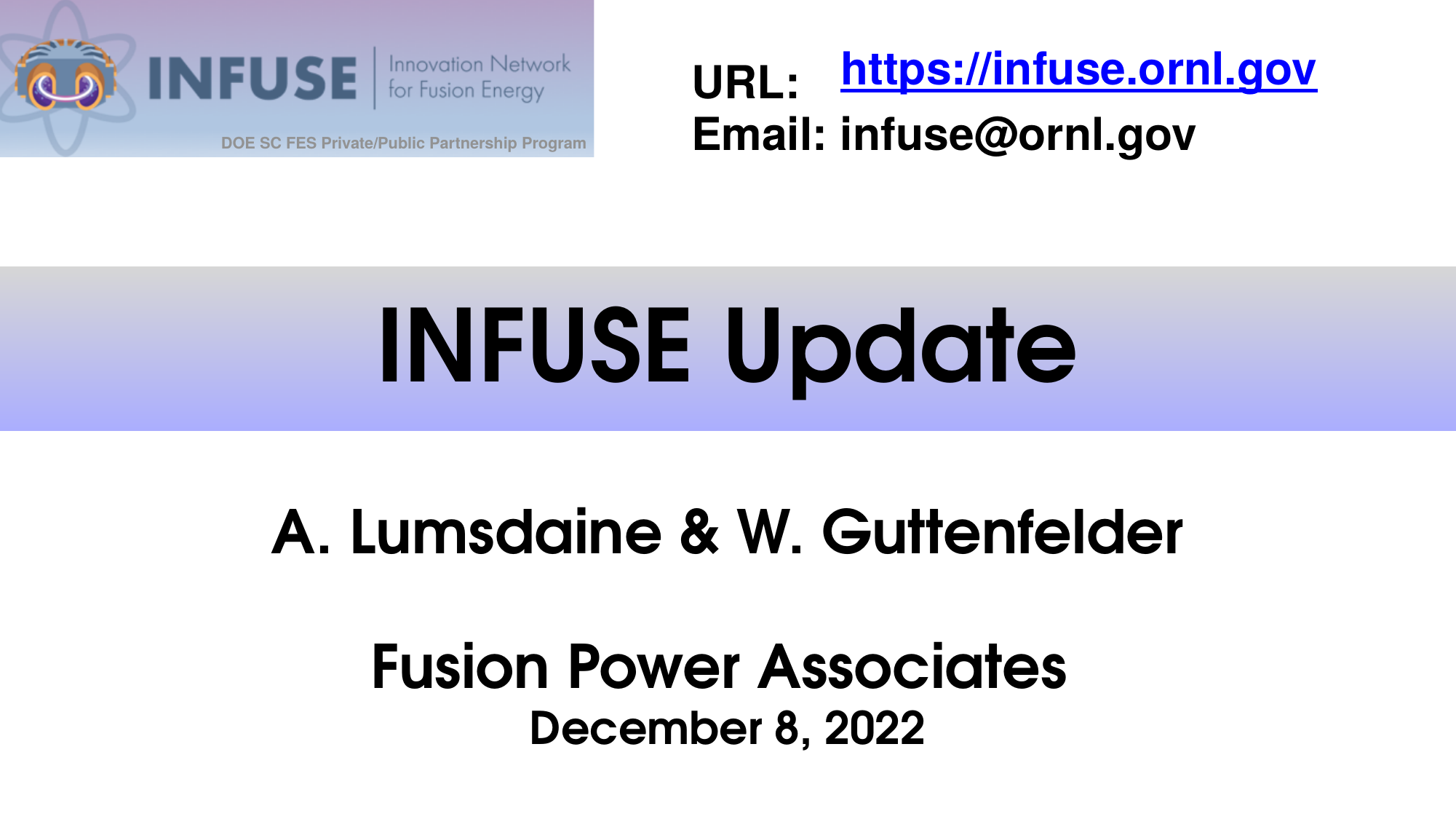

https://infuse.ornl.gov
Email: infuse@ornl.gov
URL:
# INFUSE Update
A. Lumsdaine & W. Guttenfelder

Fusion Power Associates
December 8, 2022